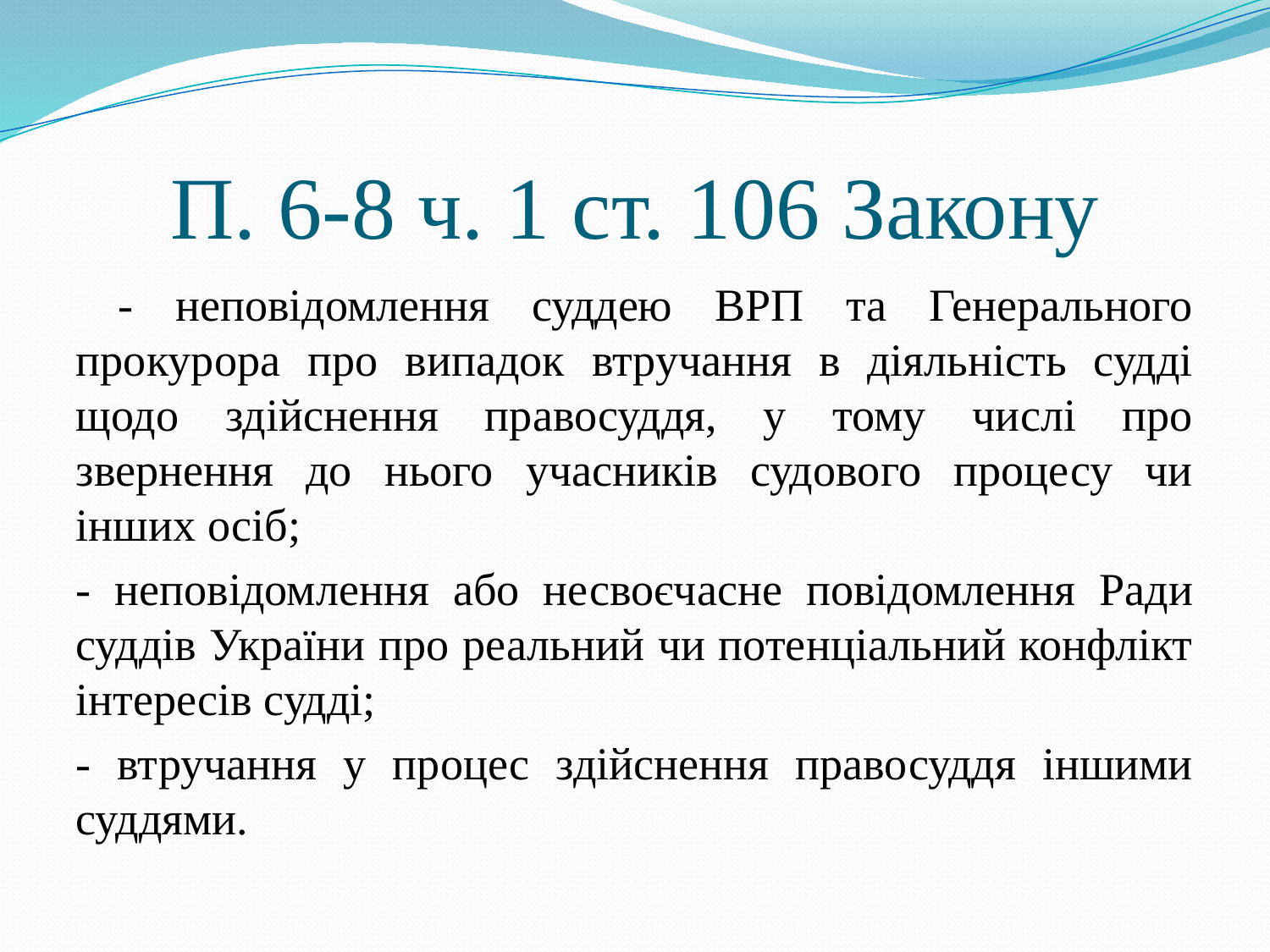

# П. 6-8 ч. 1 ст. 106 Закону
 - неповідомлення суддею ВРП та Генерального прокурора про випадок втручання в діяльність судді щодо здійснення правосуддя, у тому числі про звернення до нього учасників судового процесу чи інших осіб;
- неповідомлення або несвоєчасне повідомлення Ради суддів України про реальний чи потенціальний конфлікт інтересів судді;
- втручання у процес здійснення правосуддя іншими суддями.